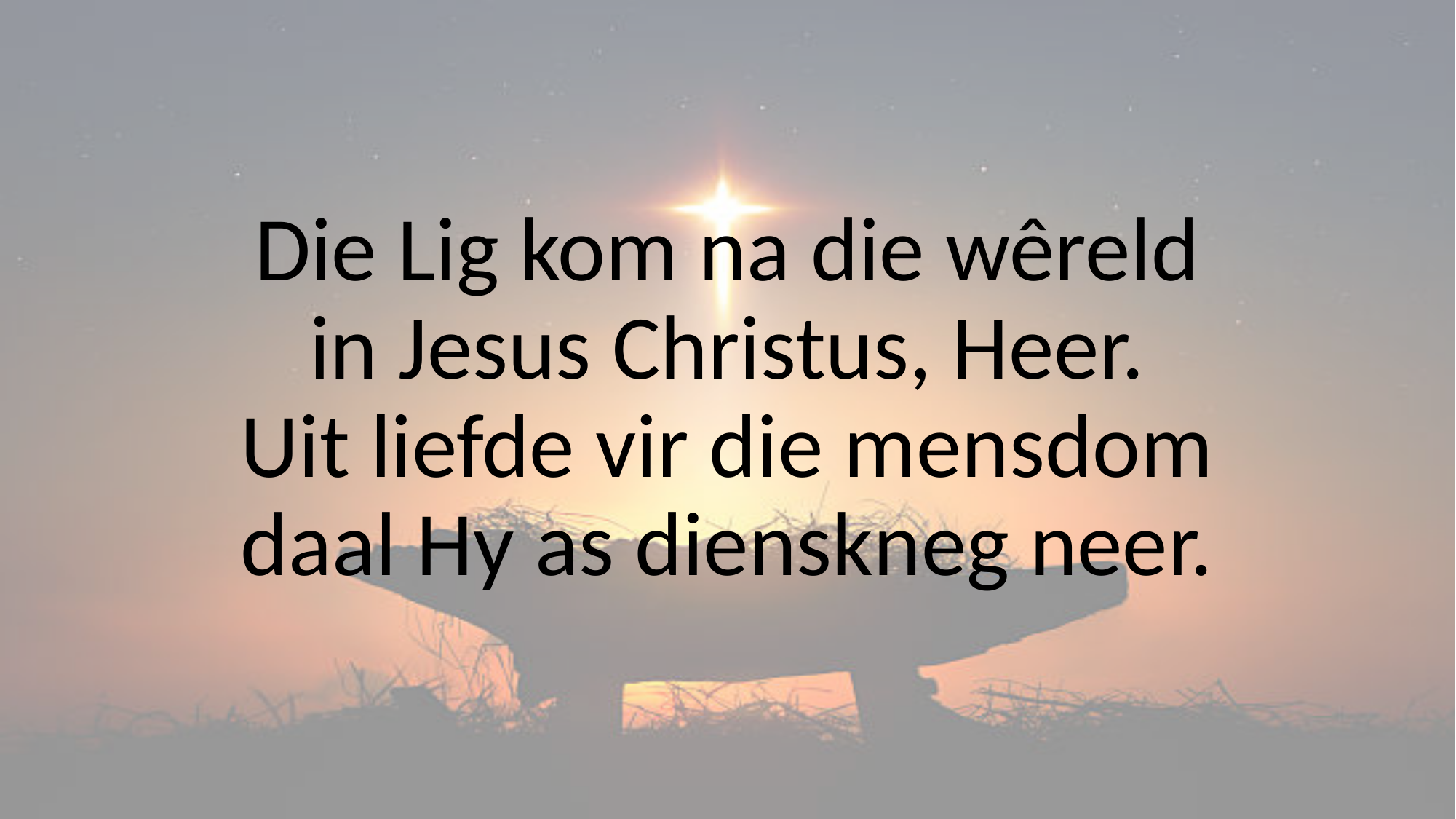

# Die Lig kom na die wêreld in Jesus Christus, Heer. Uit liefde vir die mensdom daal Hy as dienskneg neer.